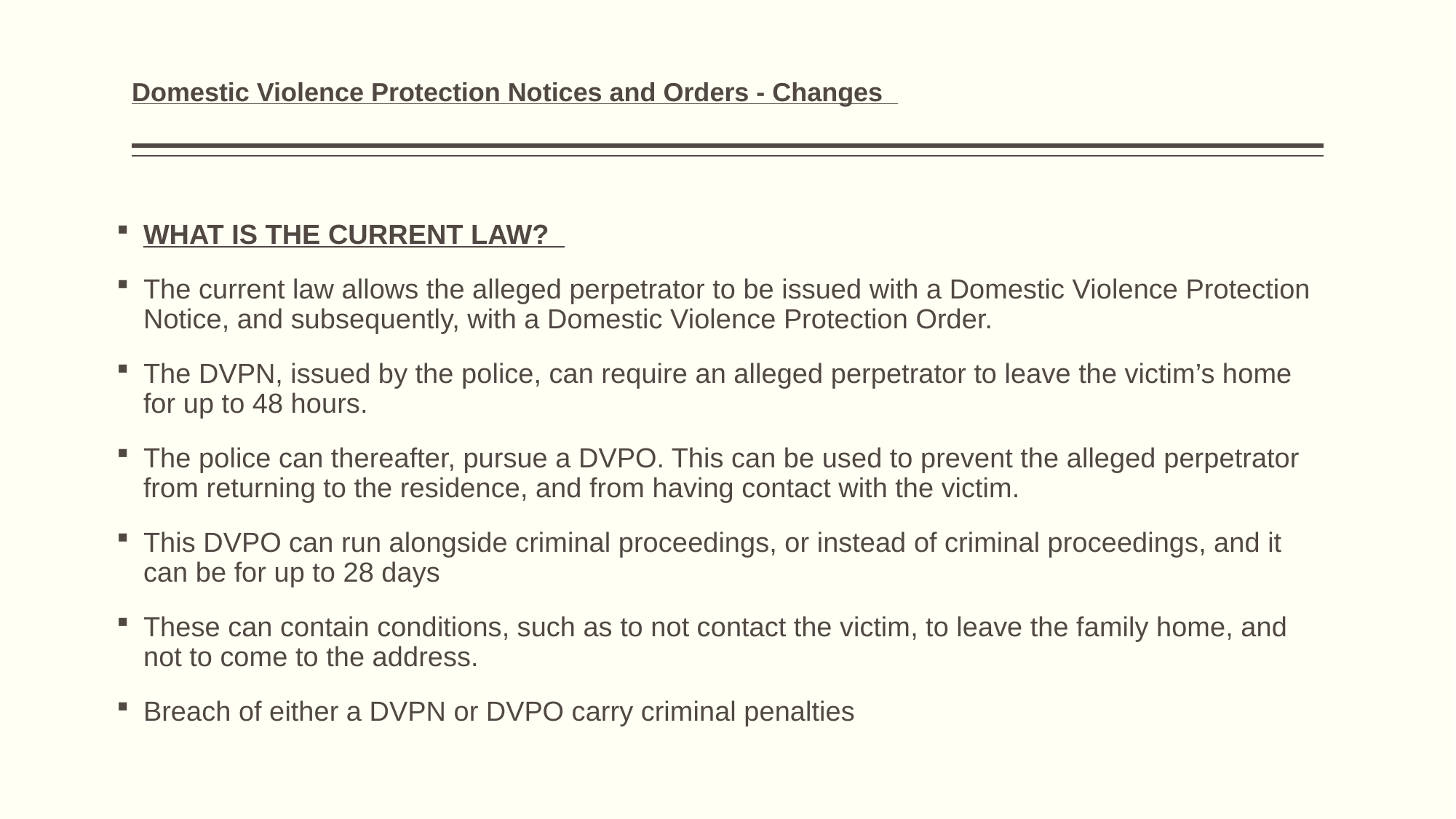

# Domestic Violence Protection Notices and Orders - Changes

WHAT IS THE CURRENT LAW?
The current law allows the alleged perpetrator to be issued with a Domestic Violence Protection Notice, and subsequently, with a Domestic Violence Protection Order.
The DVPN, issued by the police, can require an alleged perpetrator to leave the victim’s home for up to 48 hours.
The police can thereafter, pursue a DVPO. This can be used to prevent the alleged perpetrator from returning to the residence, and from having contact with the victim.
This DVPO can run alongside criminal proceedings, or instead of criminal proceedings, and it can be for up to 28 days
These can contain conditions, such as to not contact the victim, to leave the family home, and not to come to the address.
Breach of either a DVPN or DVPO carry criminal penalties